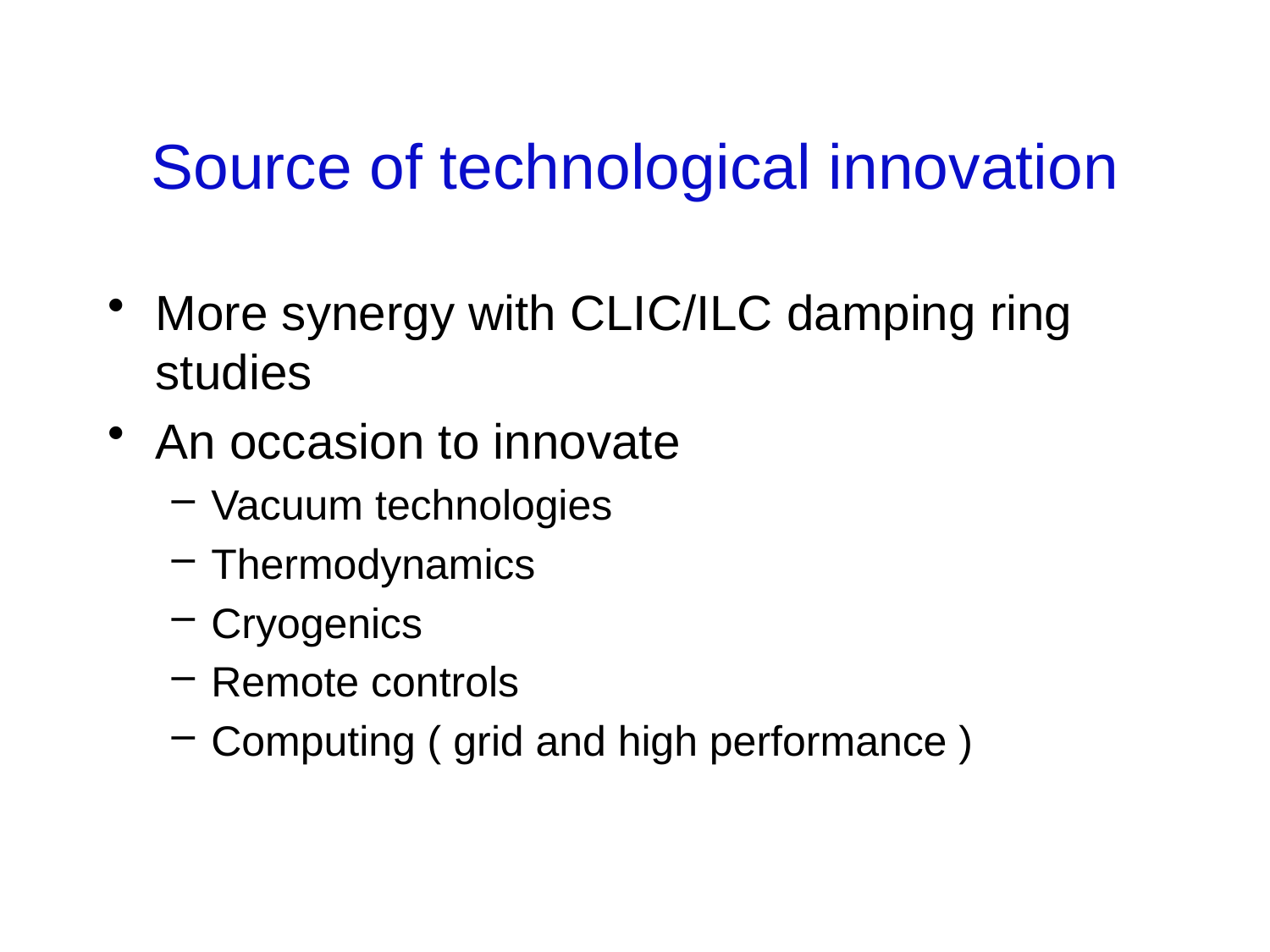

# Source of technological innovation
More synergy with CLIC/ILC damping ring studies
An occasion to innovate
Vacuum technologies
Thermodynamics
Cryogenics
Remote controls
Computing ( grid and high performance )